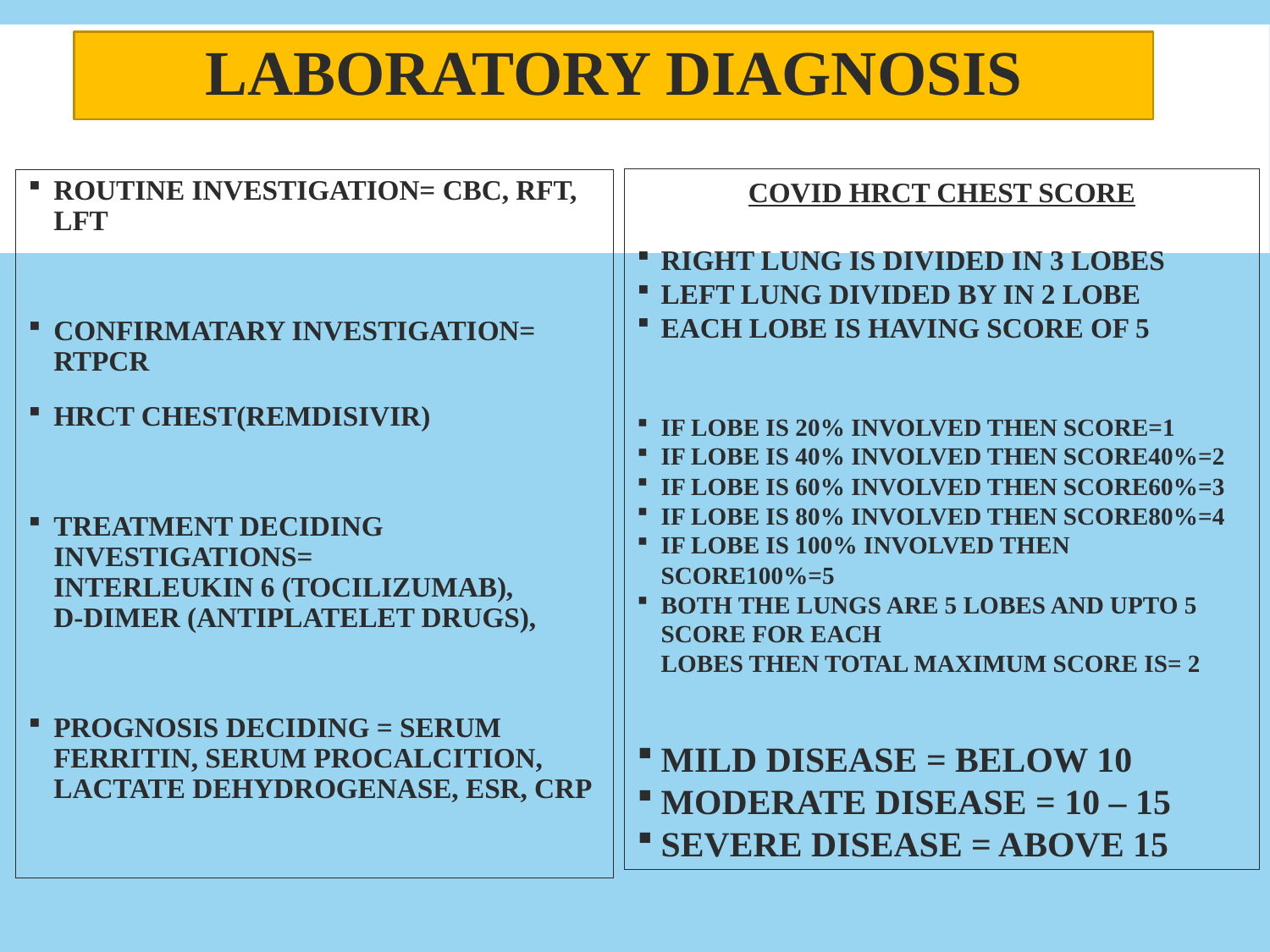

# Laboratory Diagnosis
COVID HRCT CHEST SCORE

RIGHT LUNG IS DIVIDED IN 3 LOBES
LEFT LUNG DIVIDED BY IN 2 LOBE
EACH LOBE IS HAVING SCORE OF 5

IF LOBE IS 20% INVOLVED THEN SCORE=1
IF LOBE IS 40% INVOLVED THEN SCORE40%=2
IF LOBE IS 60% INVOLVED THEN SCORE60%=3
IF LOBE IS 80% INVOLVED THEN SCORE80%=4
IF LOBE IS 100% INVOLVED THEN SCORE100%=5
BOTH THE LUNGS ARE 5 LOBES AND UPTO 5 SCORE FOR EACH
LOBES THEN TOTAL MAXIMUM SCORE IS= 2

MILD DISEASE = BELOW 10
MODERATE DISEASE = 10 – 15
SEVERE DISEASE = ABOVE 15
ROUTINE INVESTIGATION= CBC, RFT, LFT

CONFIRMATARY INVESTIGATION= RTPCR
HRCT CHEST(REMDISIVIR)

TREATMENT DECIDING INVESTIGATIONS=
INTERLEUKIN 6 (TOCILIZUMAB),
D-DIMER (ANTIPLATELET DRUGS),

PROGNOSIS DECIDING = SERUM FERRITIN, SERUM PROCALCITION, LACTATE DEHYDROGENASE, ESR, CRP